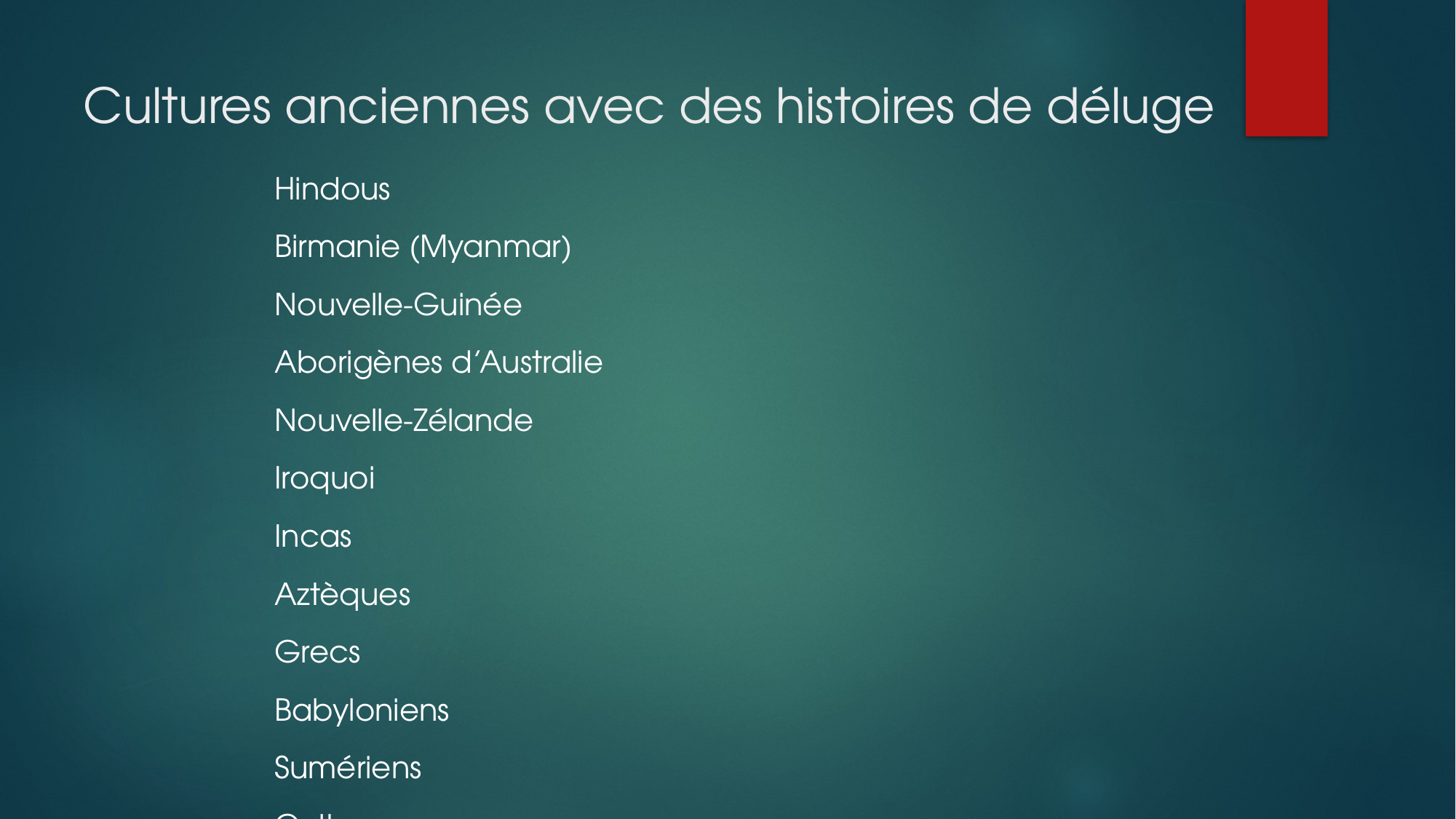

# Cultures anciennes avec des histoires de déluge
Hindous
Birmanie (Myanmar)
Nouvelle-Guinée
Aborigènes d’Australie
Nouvelle-Zélande
Iroquoi
Incas
Aztèques
Grecs
Babyloniens
Sumériens
Celtes
Hottentots (Afrique australe)